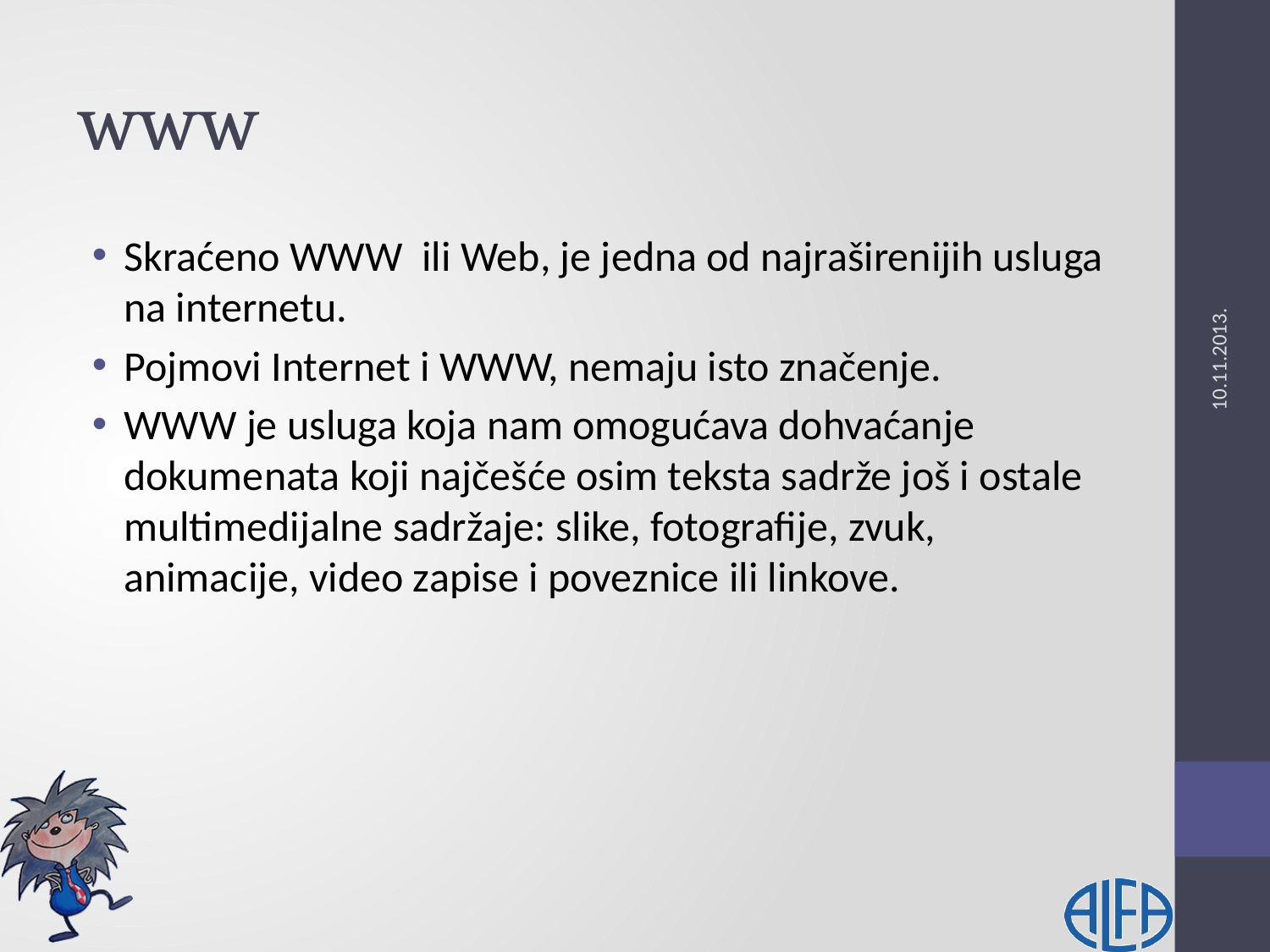

# www
Skraćeno WWW  ili Web, je jedna od najraširenijih usluga na internetu.
Pojmovi Internet i WWW, nemaju isto značenje.
WWW je usluga koja nam omogućava dohvaćanje dokumenata koji najčešće osim teksta sadrže još i ostale multimedijalne sadržaje: slike, fotografije, zvuk, animacije, video zapise i poveznice ili linkove.
10.11.2013.